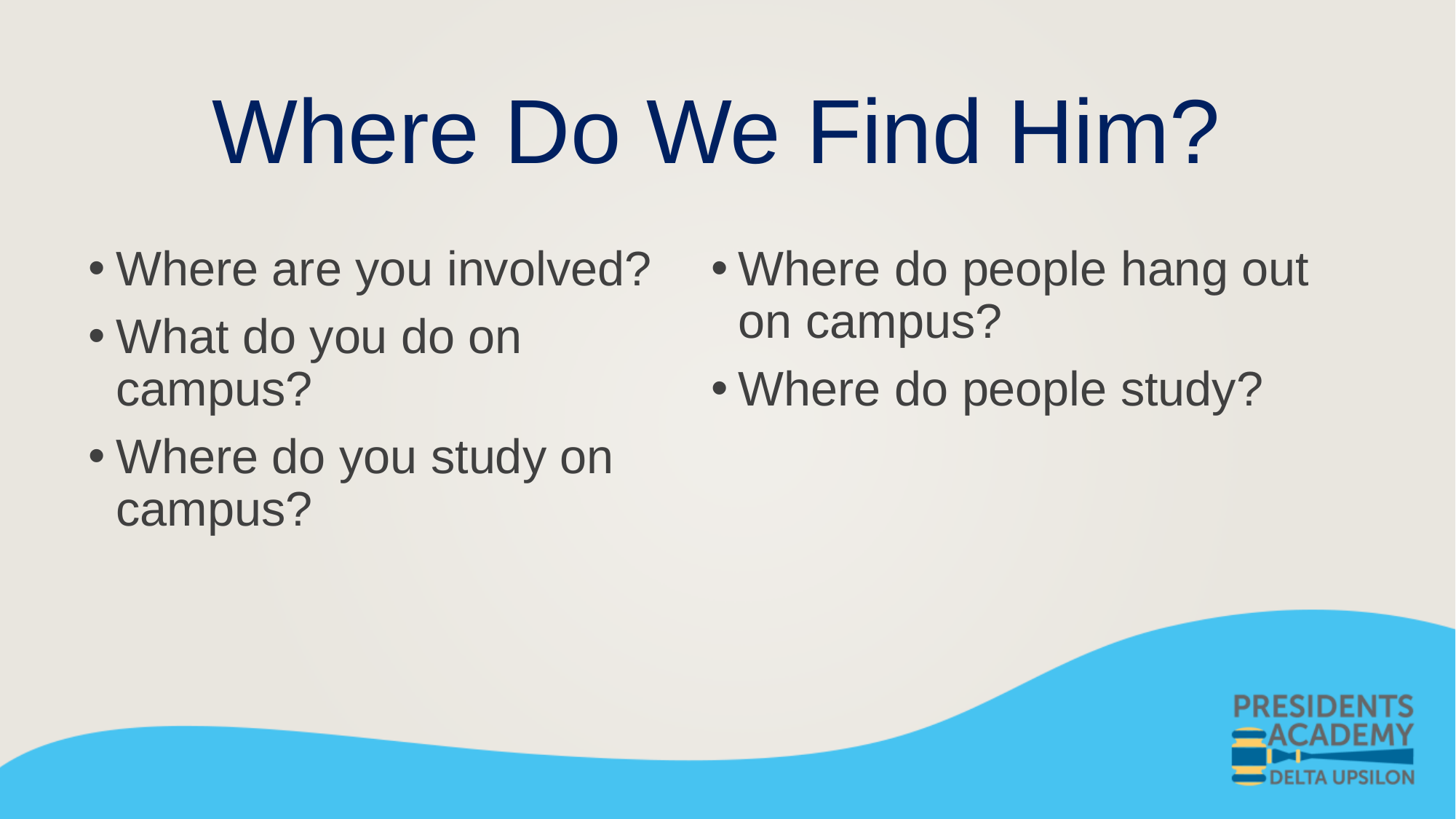

# Where Do We Find Him?
Where are you involved?
What do you do on campus?
Where do you study on campus?
Where do people hang out on campus?
Where do people study?